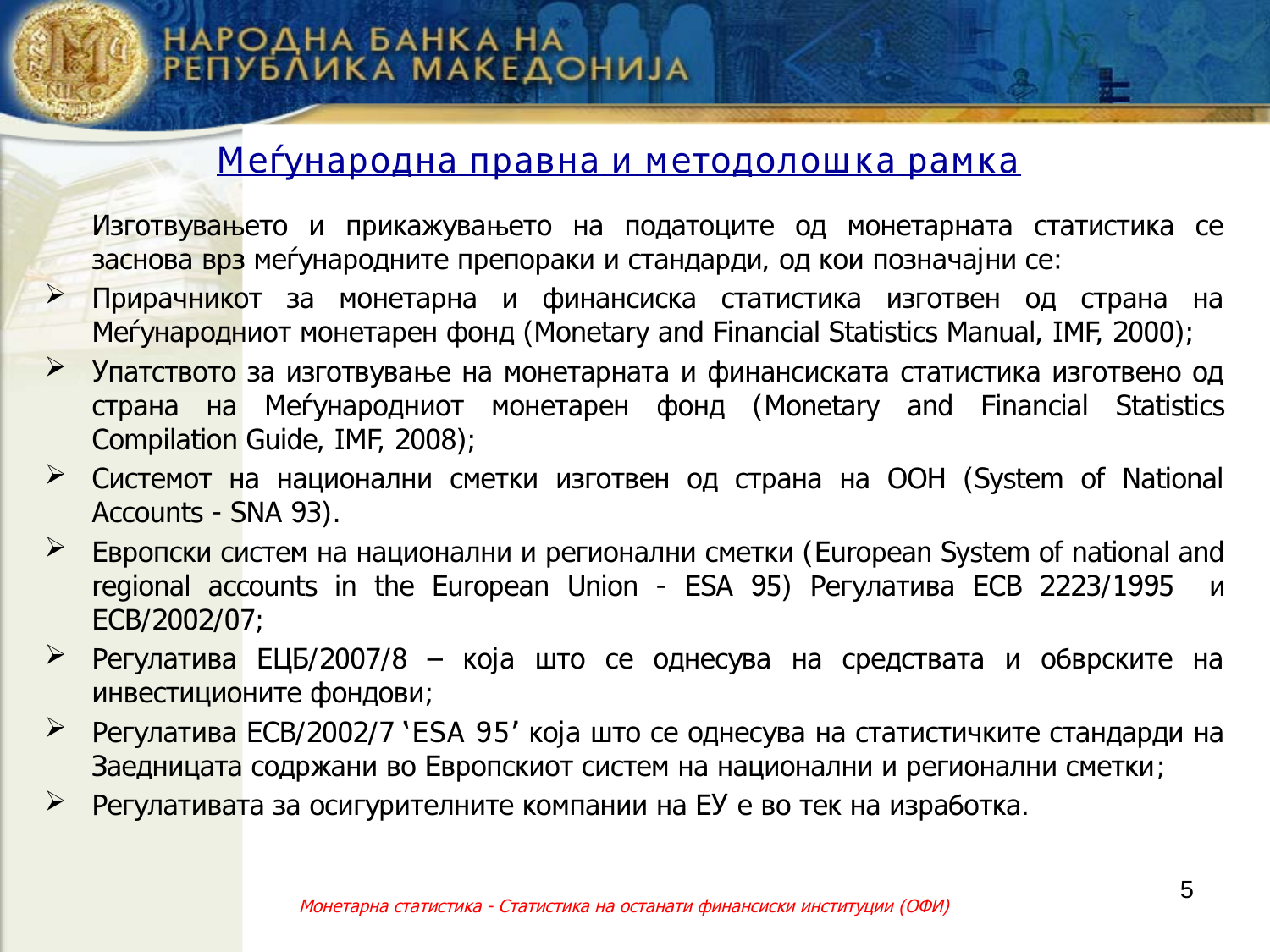

# Mеѓународна правна и методолошка рамка
	Изготвувањето и прикажувањето на податоците од монетарната статистика се заснова врз меѓународните препораки и стандарди, од кои позначајни се:
Прирачникот за монетарна и финансиска статистика изготвен од страна на Меѓународниот монетарен фонд (Monetary and Financial Statistics Manual, IMF, 2000);
Упатството за изготвување на монетарната и финансиската статистика изготвено од страна на Меѓународниот монетарен фонд (Monetary and Financial Statistics Compilation Guide, IMF, 2008);
Системот на национални сметки изготвен од страна на ООН (System of National Accounts - SNA 93).
Европски систем на национални и регионални сметки (European System of national and regional accounts in the European Union - ESA 95) Регулатива ECB 2223/1995  и ЕCB/2002/07;
Регулатива ЕЦБ/2007/8 – која што се однесува на средствата и обврските на инвестиционите фондови;
Регулатива ECB/2002/7 ‘ESA 95’ која што се однесува на статистичките стандарди на Заедницата содржани во Европскиот систем на национални и регионални сметки;
Регулативата за осигурителните компании на ЕУ e во тек на изработка.

5
Монетарна статистика - Статистика на останати финансиски институции (ОФИ)